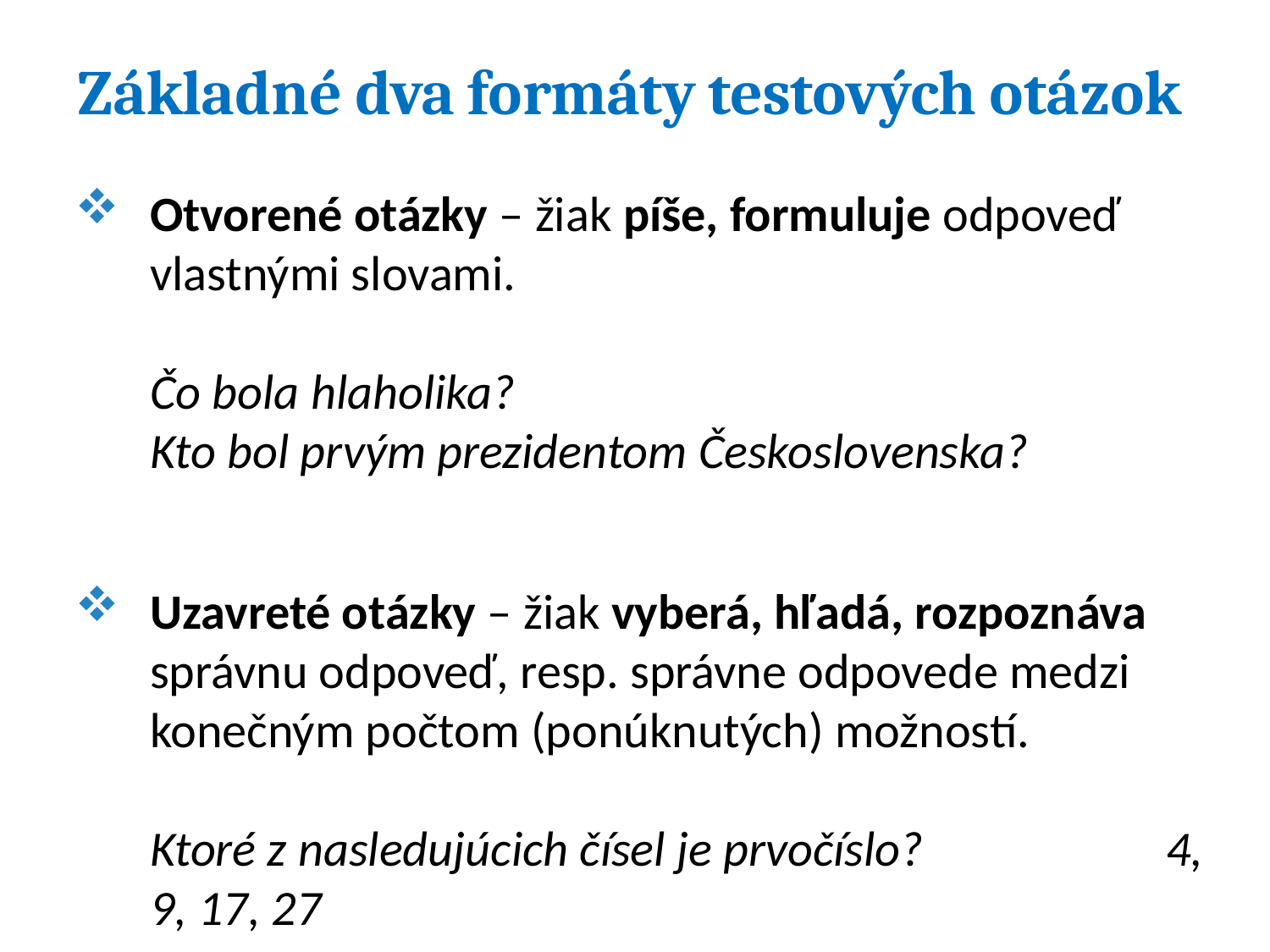

# Základné dva formáty testových otázok
Otvorené otázky – žiak píše, formuluje odpoveď
vlastnými slovami.
Čo bola hlaholika?
Kto bol prvým prezidentom Československa?

Uzavreté otázky – žiak vyberá, hľadá, rozpoznáva  správnu odpoveď, resp. správne odpovede medzi konečným počtom (ponúknutých) možností.
Ktoré z nasledujúcich čísel je prvočíslo?		4, 9, 17, 27

3